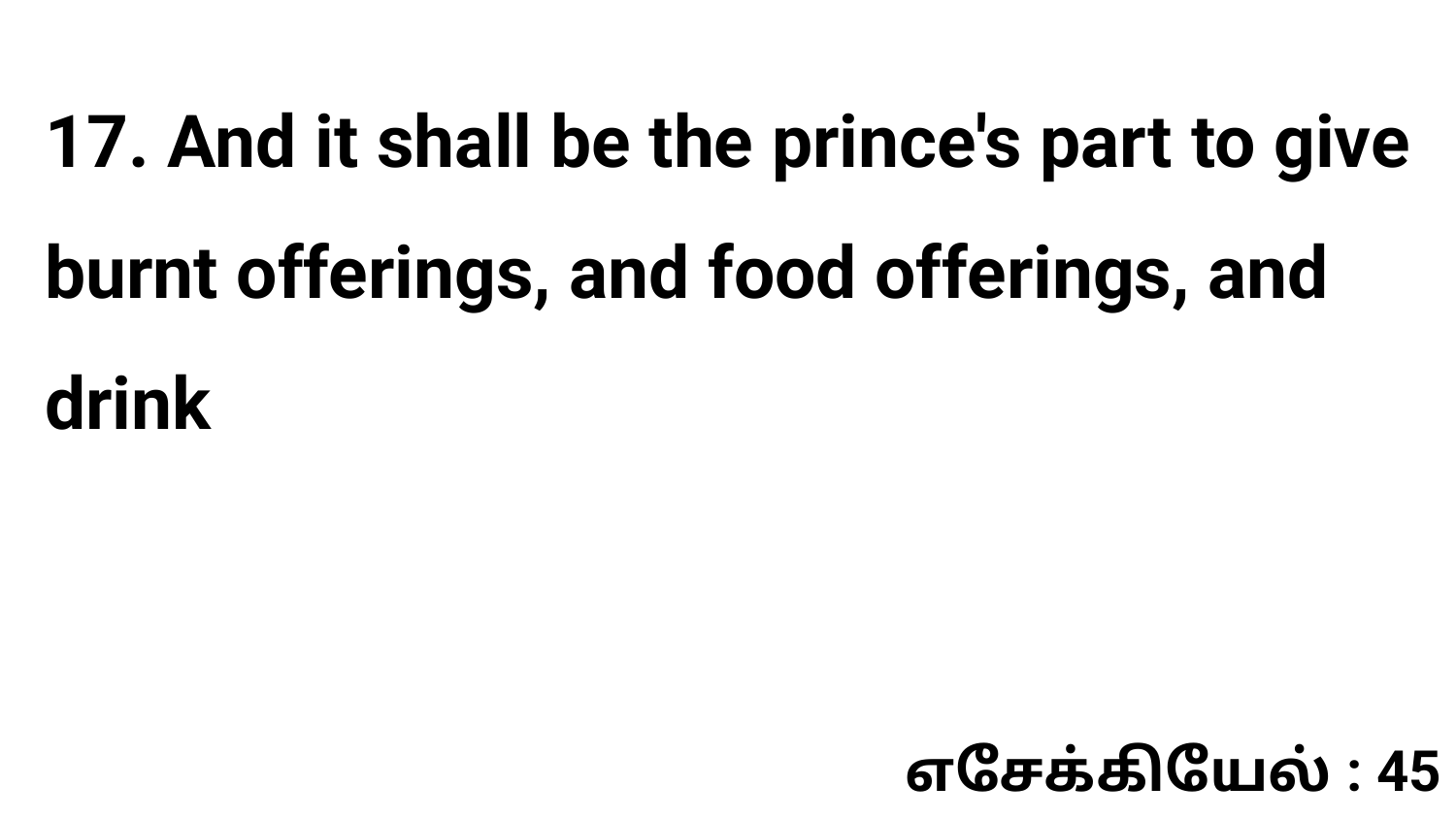

17. And it shall be the prince's part to give burnt offerings, and food offerings, and drink
எசேக்கியேல் : 45